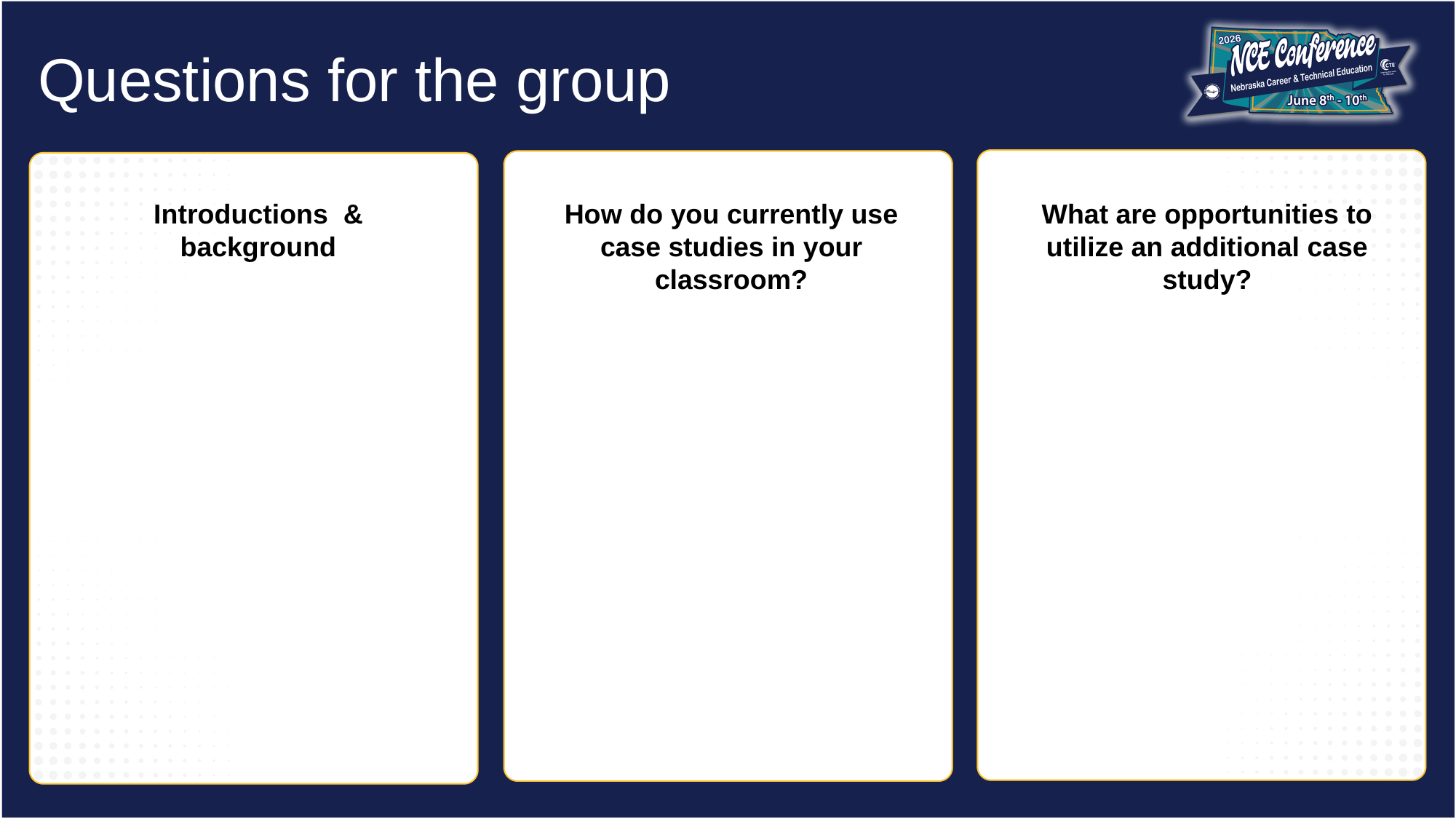

Questions for the group
Introductions  & background

How do you currently use case studies in your classroom?​

What are opportunities to utilize an additional case study?